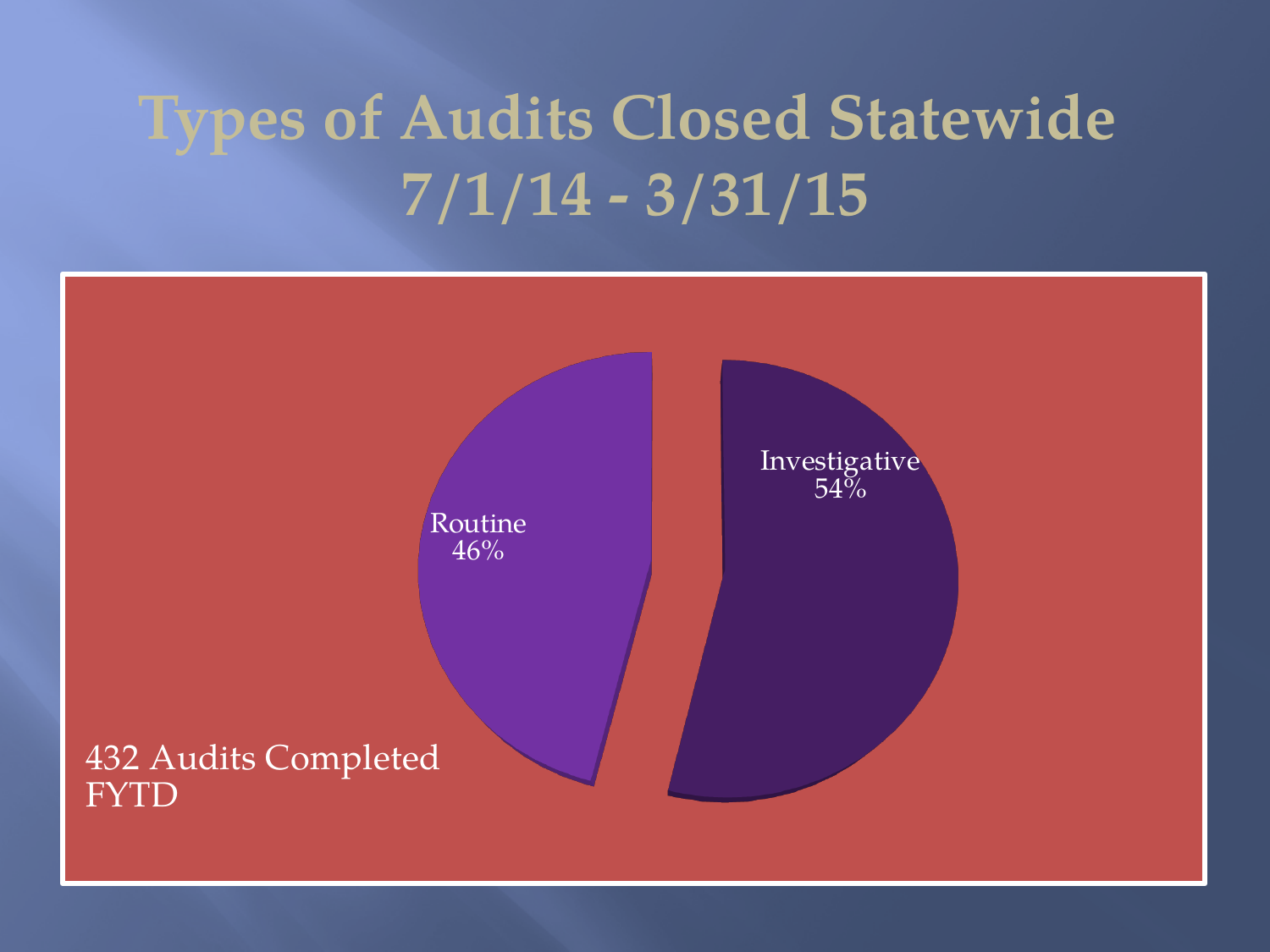

# Types of Audits Closed Statewide  7/1/14 - 3/31/15

[unsupported chart]